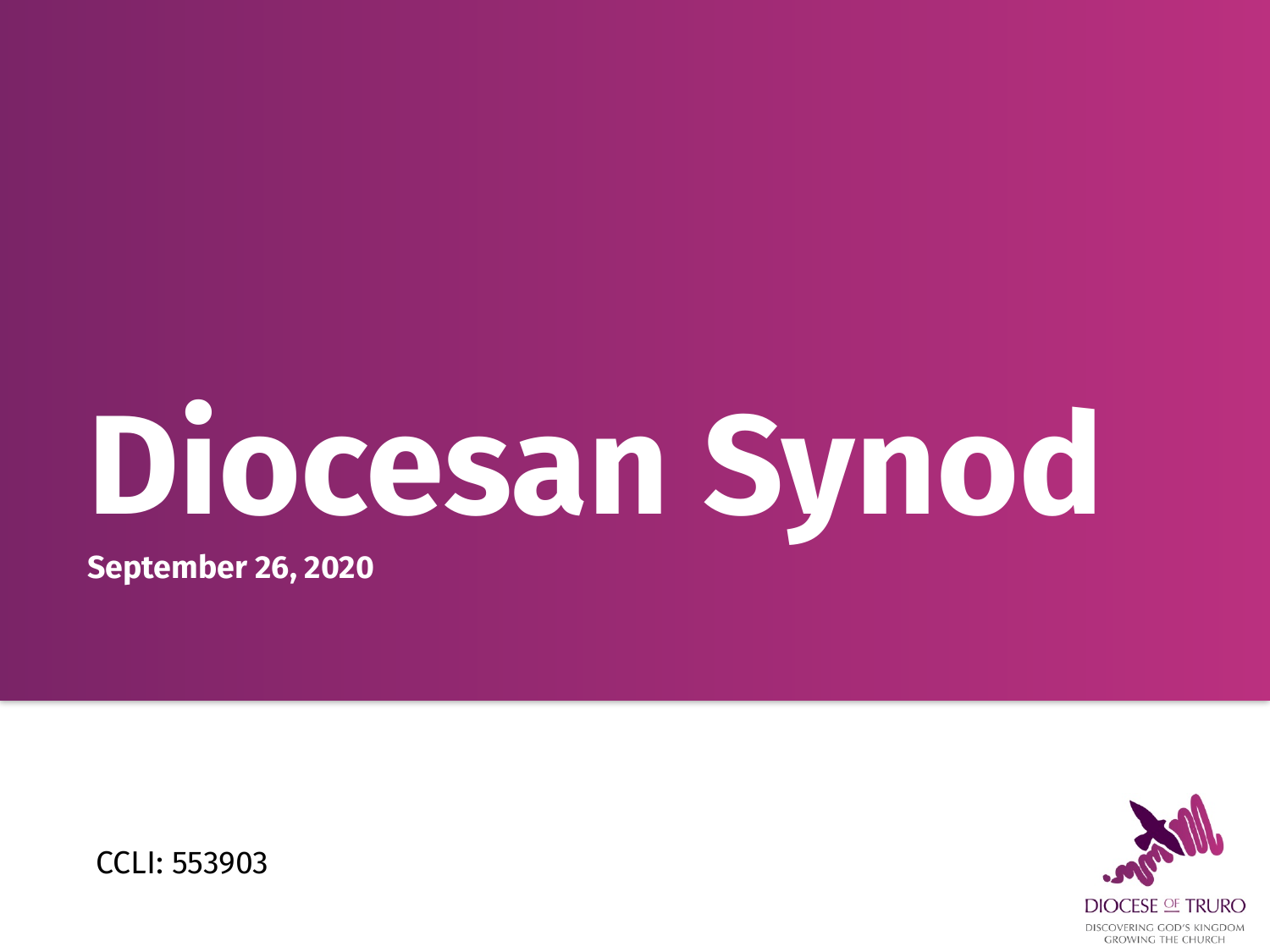

Diocesan Synod
September 26, 2020
 CCLI: 553903